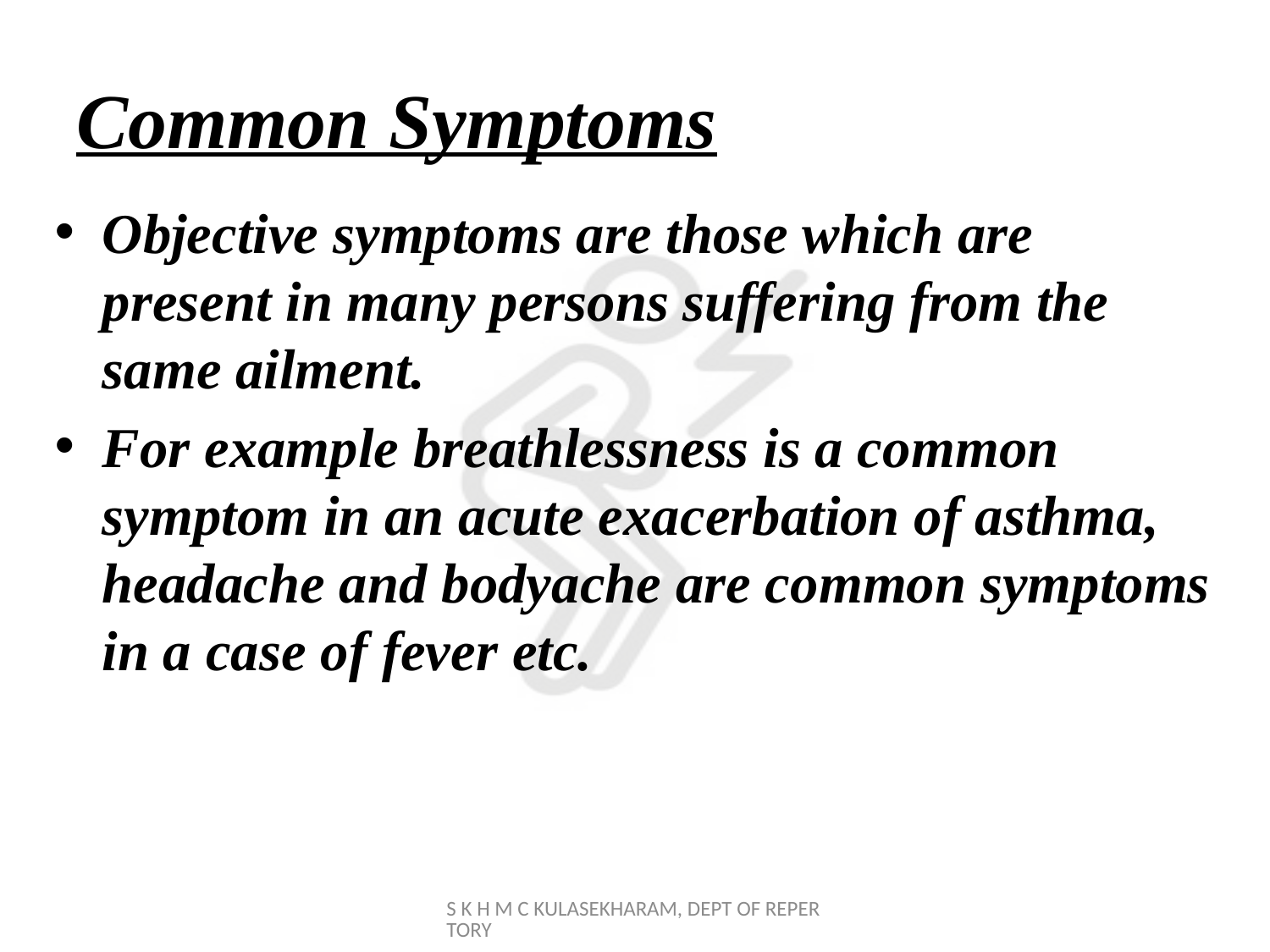

# Common Symptoms
Objective symptoms are those which are present in many persons suffering from the same ailment.
For example breathlessness is a common symptom in an acute exacerbation of asthma, headache and bodyache are common symptoms in a case of fever etc.
S K H M C KULASEKHARAM, DEPT OF REPERTORY